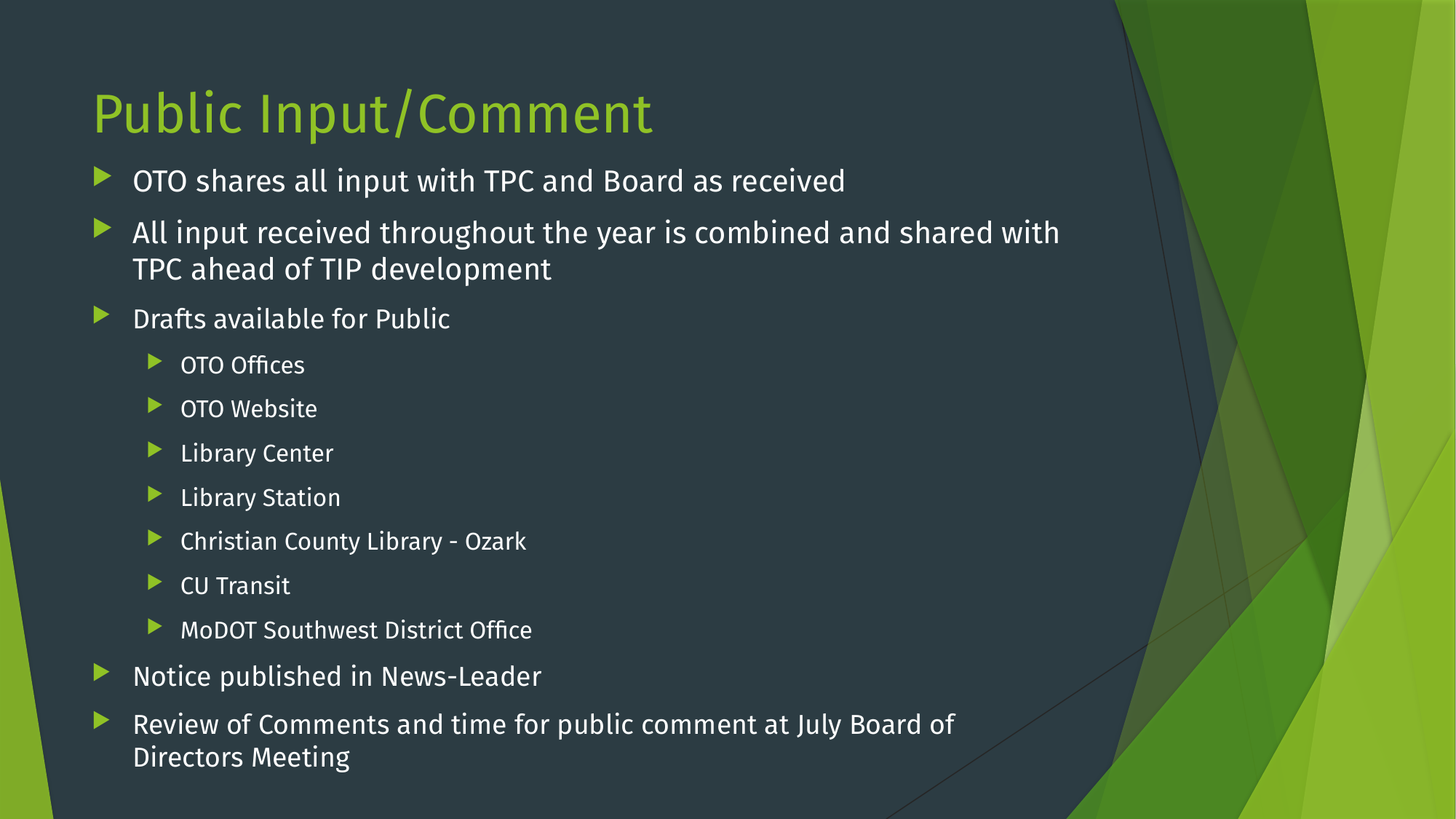

# Public Input/Comment
OTO shares all input with TPC and Board as received
All input received throughout the year is combined and shared with TPC ahead of TIP development
Drafts available for Public
OTO Offices
OTO Website
Library Center
Library Station
Christian County Library - Ozark
CU Transit
MoDOT Southwest District Office
Notice published in News-Leader
Review of Comments and time for public comment at July Board of Directors Meeting